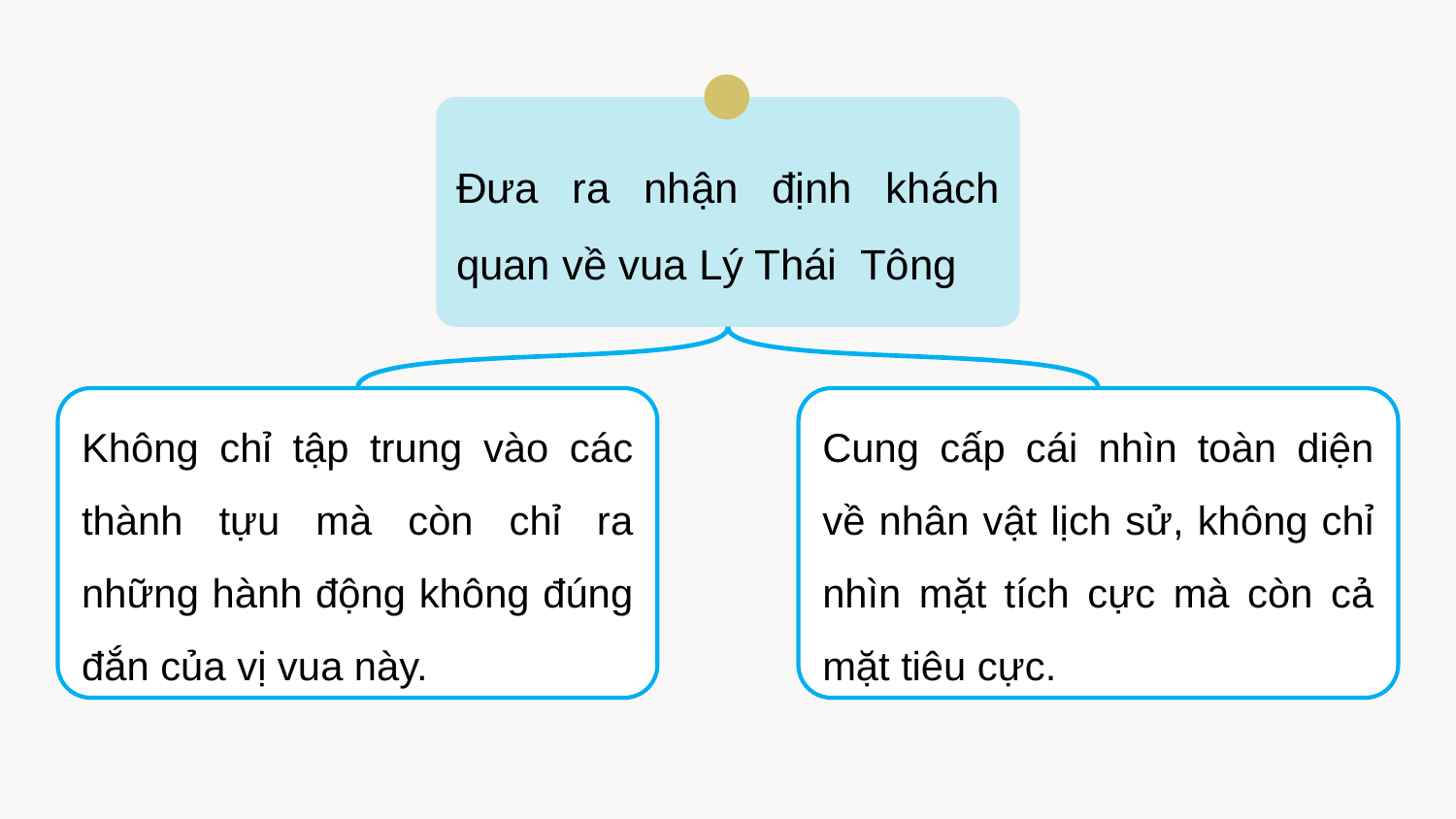

Đưa ra nhận định khách quan về vua Lý Thái  Tông
Cung cấp cái nhìn toàn diện về nhân vật lịch sử, không chỉ nhìn mặt tích cực mà còn cả mặt tiêu cực.
Không chỉ tập trung vào các thành tựu mà còn chỉ ra những hành động không đúng đắn của vị vua này.